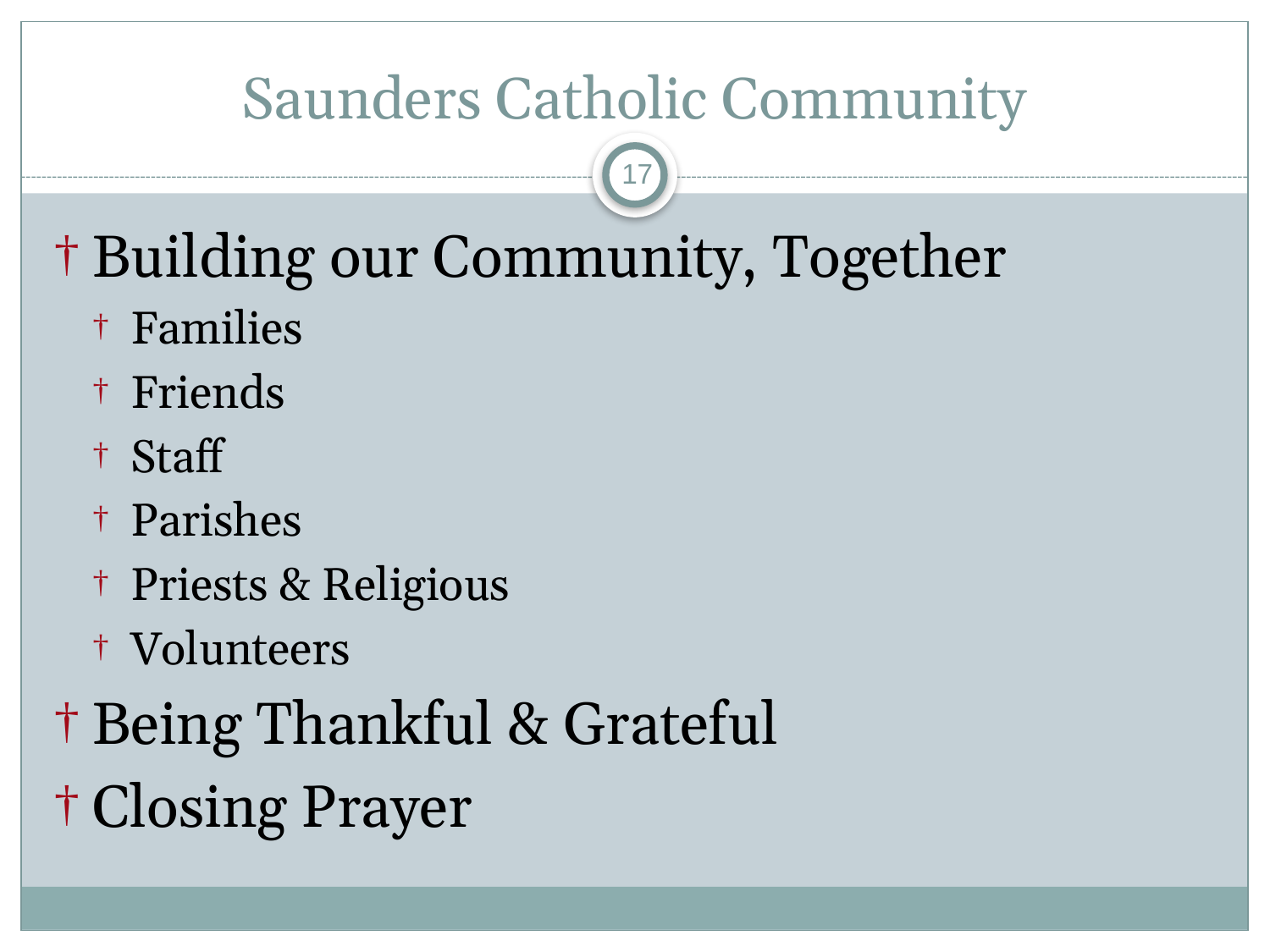

# Saunders Catholic Community
17
Building our Community, Together
Families
Friends
Staff
Parishes
Priests & Religious
Volunteers
Being Thankful & Grateful
Closing Prayer